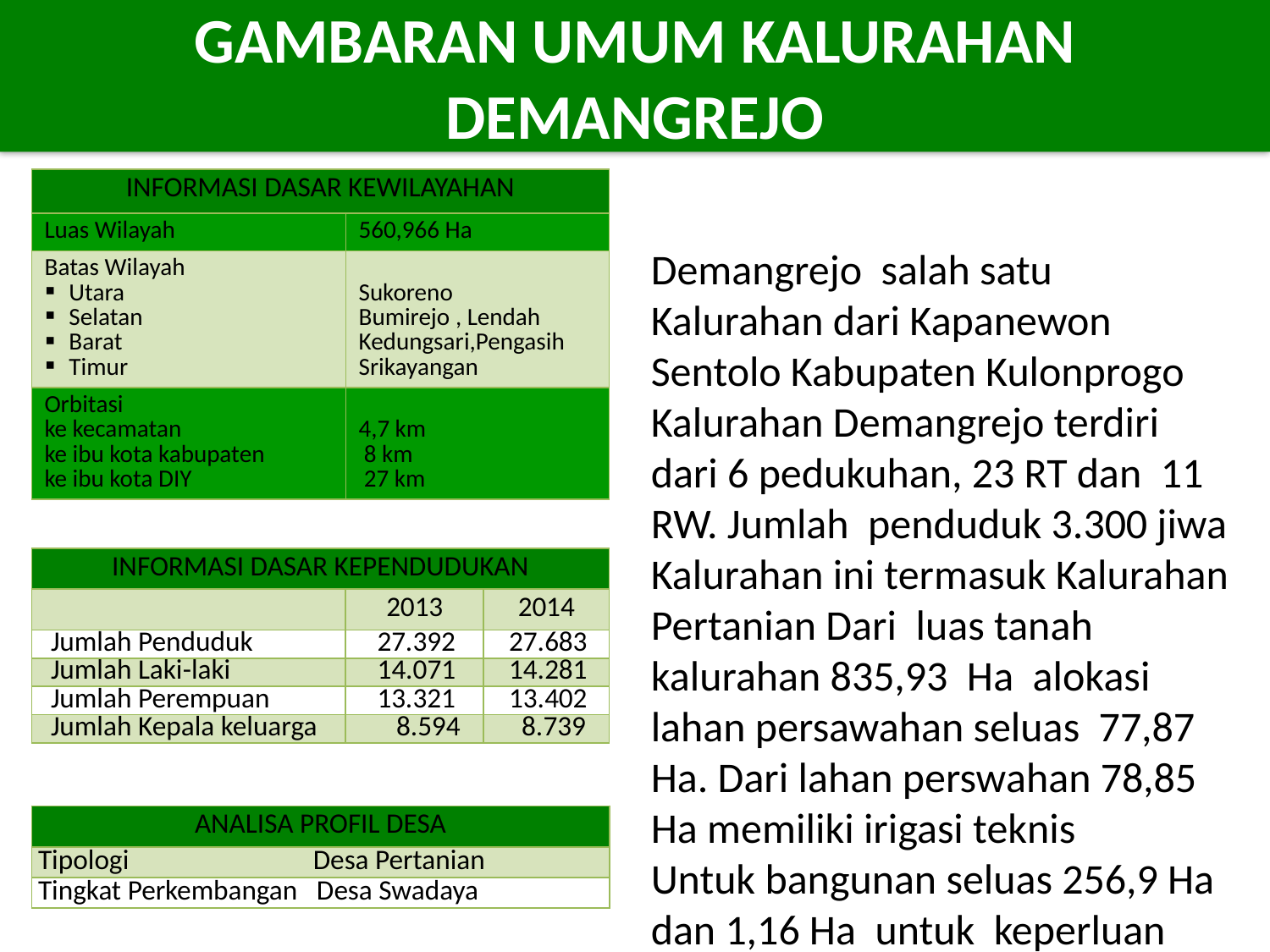

GAMBARAN UMUM KALURAHAN DEMANGREJO
| INFORMASI DASAR KEWILAYAHAN |  |
| --- | --- |
| Luas Wilayah | 560,966 Ha |
| Batas Wilayah Utara Selatan Barat Timur | Sukoreno Bumirejo , Lendah Kedungsari,Pengasih Srikayangan |
| Orbitasi ke kecamatan ke ibu kota kabupaten ke ibu kota DIY | 4,7 km 8 km 27 km |
Demangrejo  salah satu Kalurahan dari Kapanewon  Sentolo Kabupaten Kulonprogo  Kalurahan Demangrejo terdiri dari 6 pedukuhan, 23 RT dan  11 RW. Jumlah  penduduk 3.300 jiwa
Kalurahan ini termasuk Kalurahan Pertanian Dari  luas tanah kalurahan 835,93  Ha  alokasi lahan persawahan seluas  77,87 Ha. Dari lahan perswahan 78,85 Ha memiliki irigasi teknis
Untuk bangunan seluas 256,9 Ha dan 1,16 Ha  untuk  keperluan lain

| INFORMASI DASAR KEPENDUDUKAN |  |  |
| --- | --- | --- |
|  | 2013 | 2014 |
| Jumlah Penduduk | 27.392 | 27.683 |
| Jumlah Laki-laki | 14.071 | 14.281 |
| Jumlah Perempuan | 13.321 | 13.402 |
| Jumlah Kepala keluarga | 8.594 | 8.739 |
| ANALISA PROFIL DESA |
| --- |
| Tipologi Desa Pertanian |
| Tingkat Perkembangan Desa Swadaya |